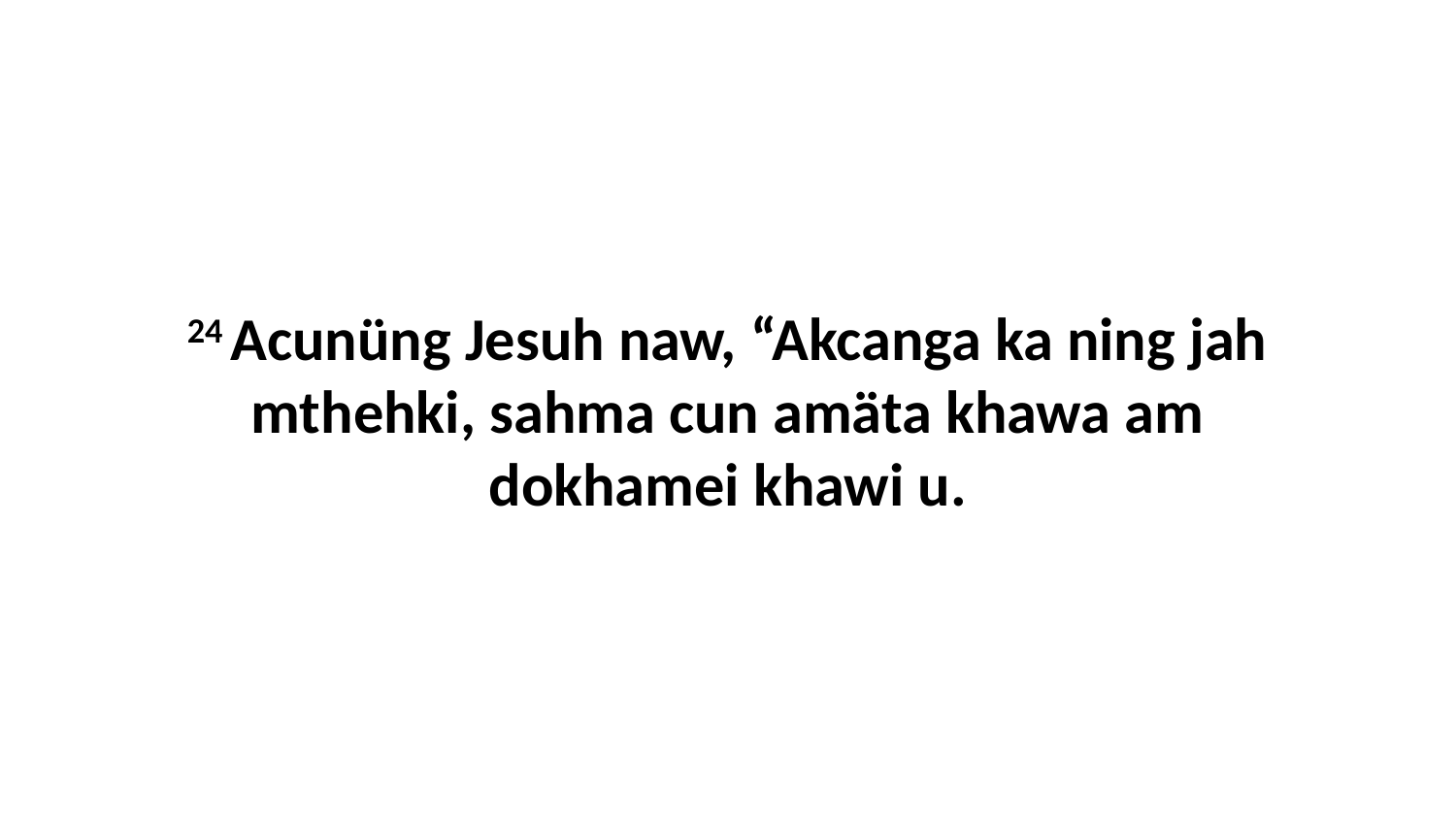

24 Acunüng Jesuh naw, “Akcanga ka ning jah mthehki, sahma cun amäta khawa am dokhamei khawi u.